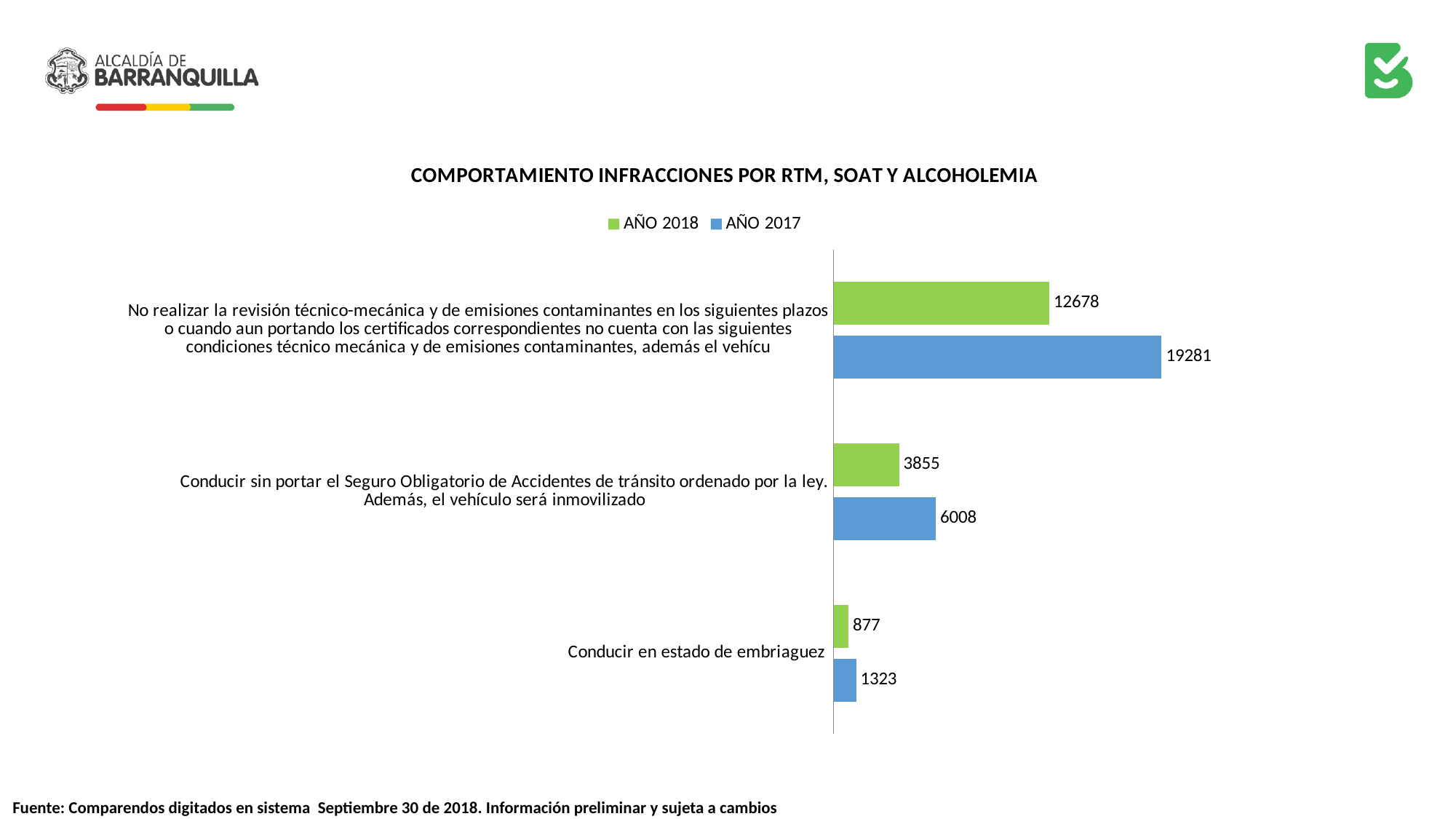

### Chart: COMPORTAMIENTO INFRACCIONES POR RTM, SOAT Y ALCOHOLEMIA

| Category | AÑO 2017 | AÑO 2018 |
|---|---|---|
| Conducir en estado de embriaguez  | 1323.0 | 877.0 |
| Conducir sin portar el Seguro Obligatorio de Accidentes de tránsito ordenado por la ley. Además, el vehículo será inmovilizado | 6008.0 | 3855.0 |
| No realizar la revisión técnico-mecánica y de emisiones contaminantes en los siguientes plazos o cuando aun portando los certificados correspondientes no cuenta con las siguientes condiciones técnico mecánica y de emisiones contaminantes, además el vehícu | 19281.0 | 12678.0 |
Fuente: Comparendos digitados en sistema  Septiembre 30 de 2018. Información preliminar y sujeta a cambios